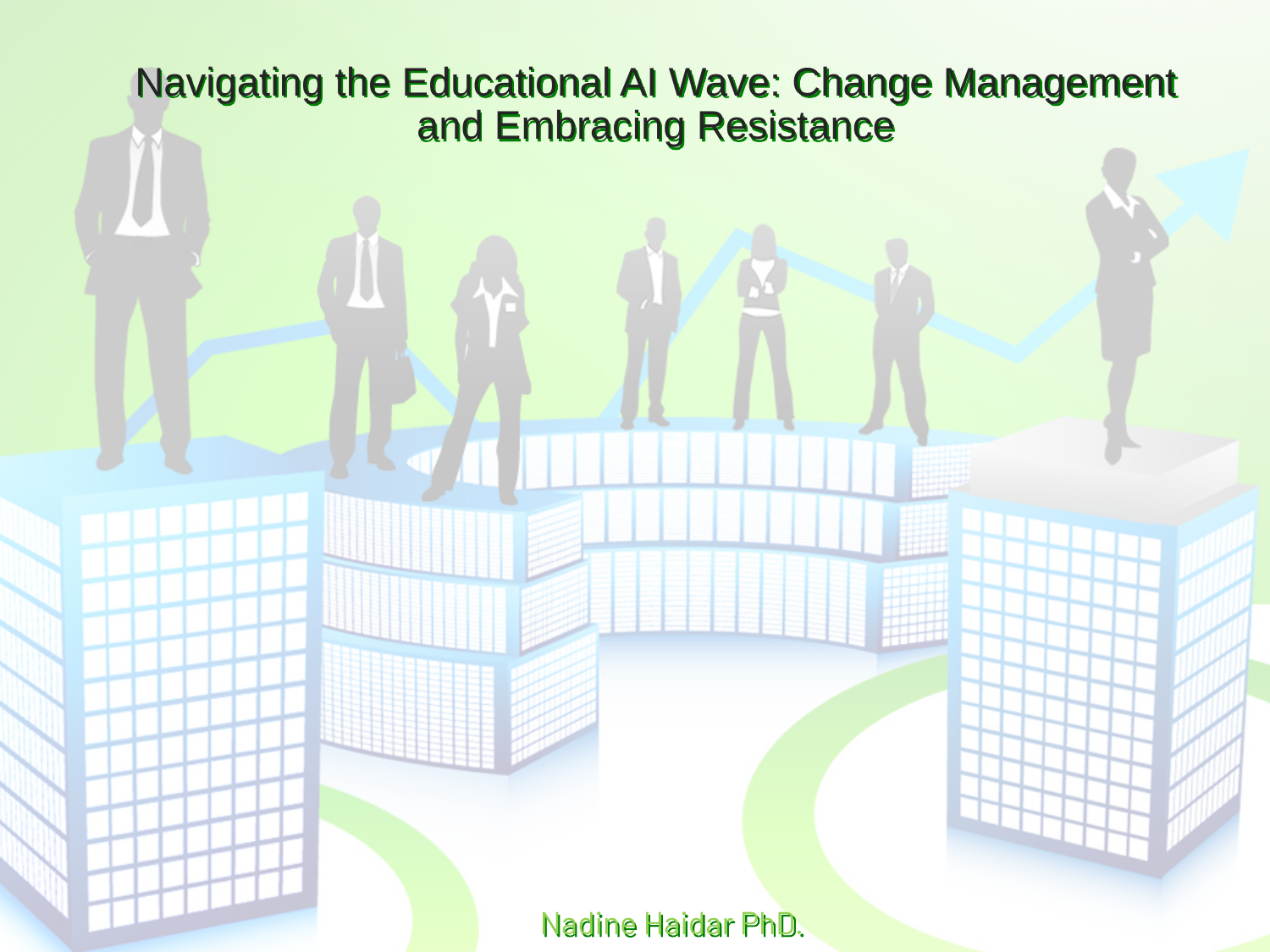

# Navigating the Educational AI Wave: Change Management and Embracing Resistance
Nadine Haidar PhD.